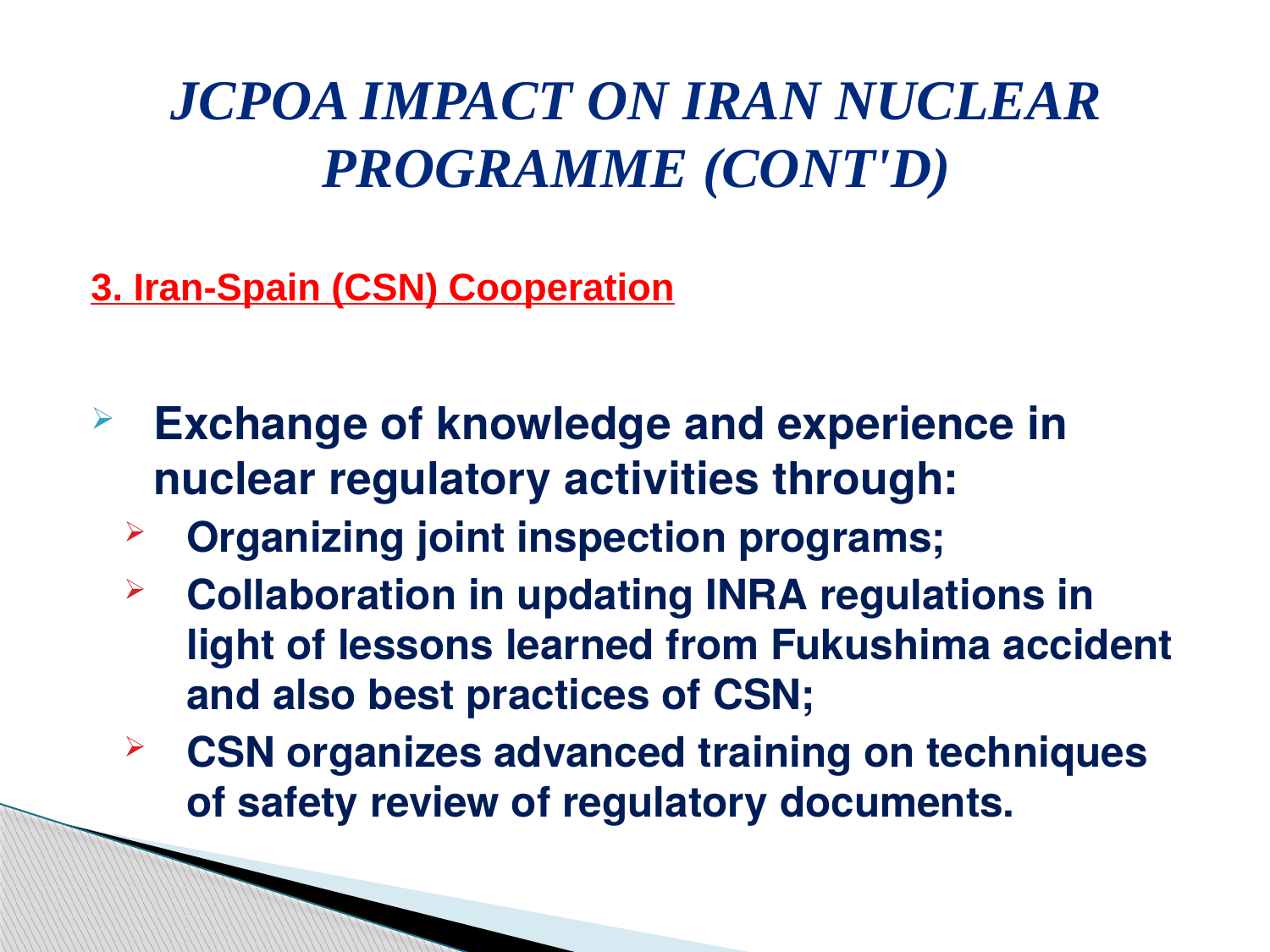

# JCPoA Impact on Iran Nuclear Programme (cont'd)
3. Iran-Spain (CSN) Cooperation

Exchange of knowledge and experience in nuclear regulatory activities through:
Organizing joint inspection programs;
Collaboration in updating INRA regulations in light of lessons learned from Fukushima accident and also best practices of CSN;
CSN organizes advanced training on techniques of safety review of regulatory documents.